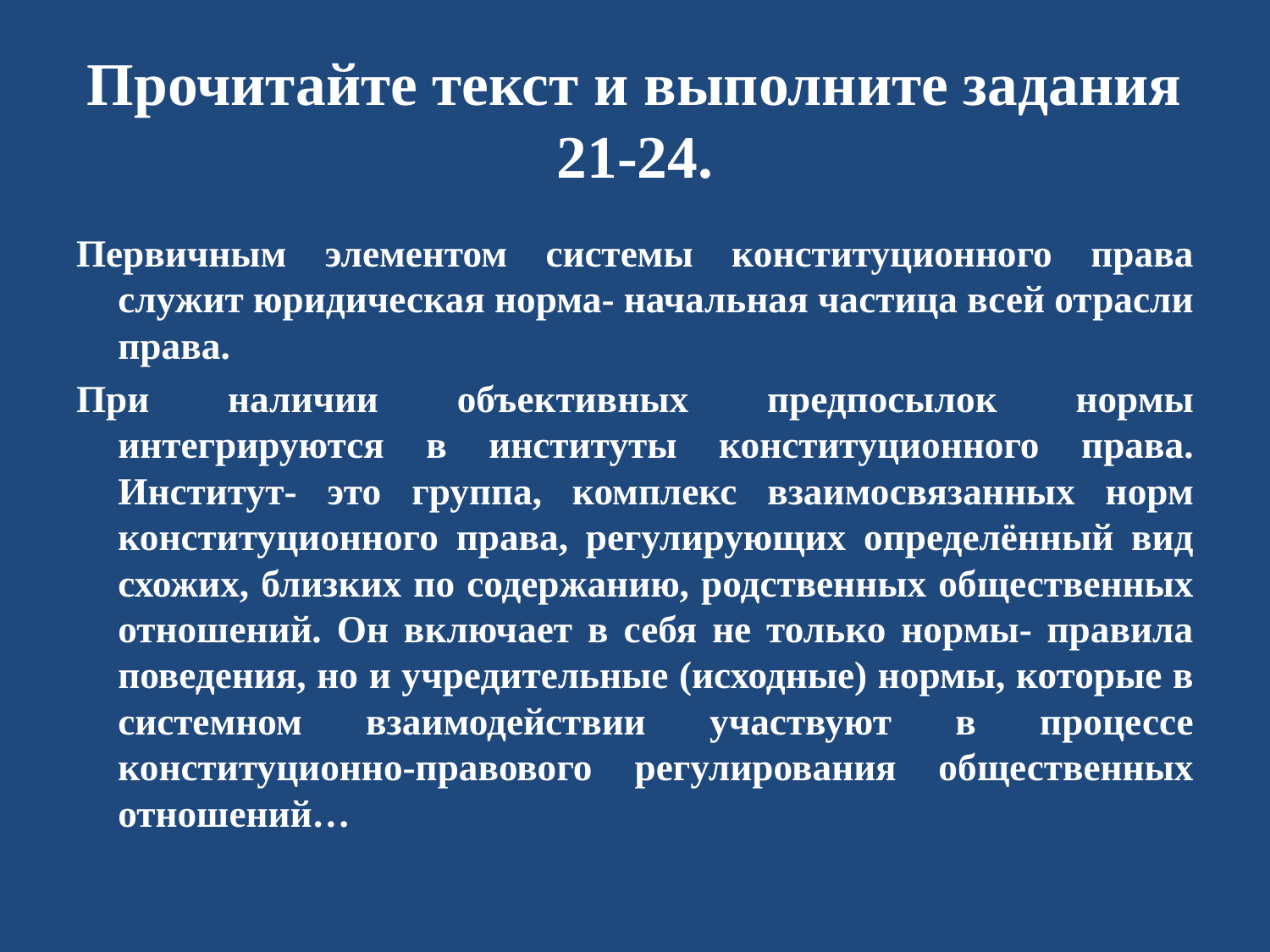

# Прочитайте текст и выполните задания 21-24.
Первичным элементом системы конституционного права служит юридическая норма- начальная частица всей отрасли права.
При наличии объективных предпосылок нормы интегрируются в институты конституционного права. Институт- это группа, комплекс взаимосвязанных норм конституционного права, регулирующих определённый вид схожих, близких по содержанию, родственных общественных отношений. Он включает в себя не только нормы- правила поведения, но и учредительные (исходные) нормы, которые в системном взаимодействии участвуют в процессе конституционно-правового регулирования общественных отношений…